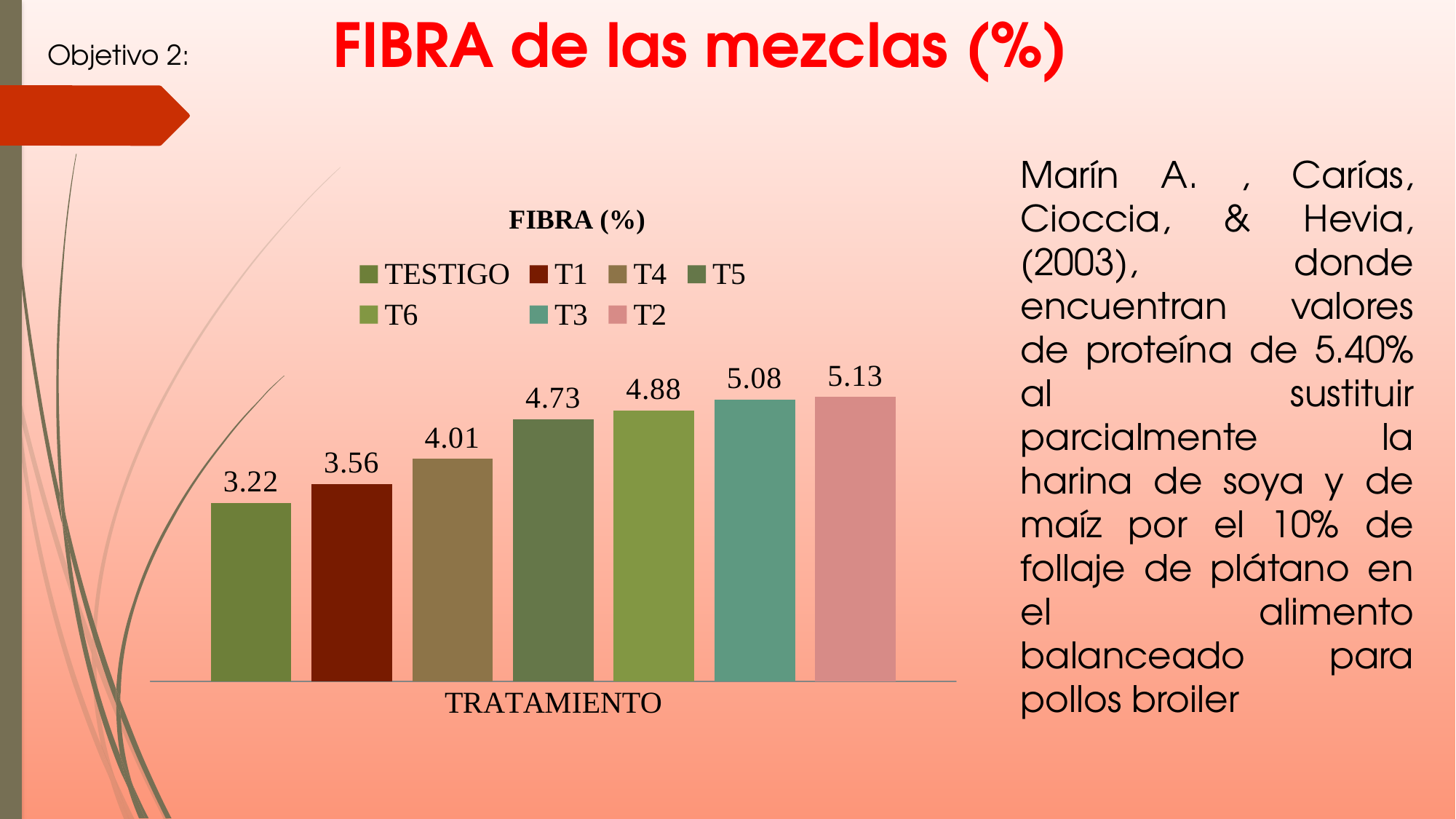

FIBRA de las mezclas (%)

Objetivo 2:
Marín A. , Carías, Cioccia, & Hevia, (2003), donde encuentran valores de proteína de 5.40% al sustituir parcialmente la harina de soya y de maíz por el 10% de follaje de plátano en el alimento balanceado para pollos broiler

### Chart:        FIBRA (%)

| Category | TESTIGO | T1 | T4 | T5 | T6 | T3 | T2 |
|---|---|---|---|---|---|---|---|
| TRATAMIENTO | 3.22 | 3.56 | 4.01 | 4.73 | 4.88 | 5.08 | 5.13 |